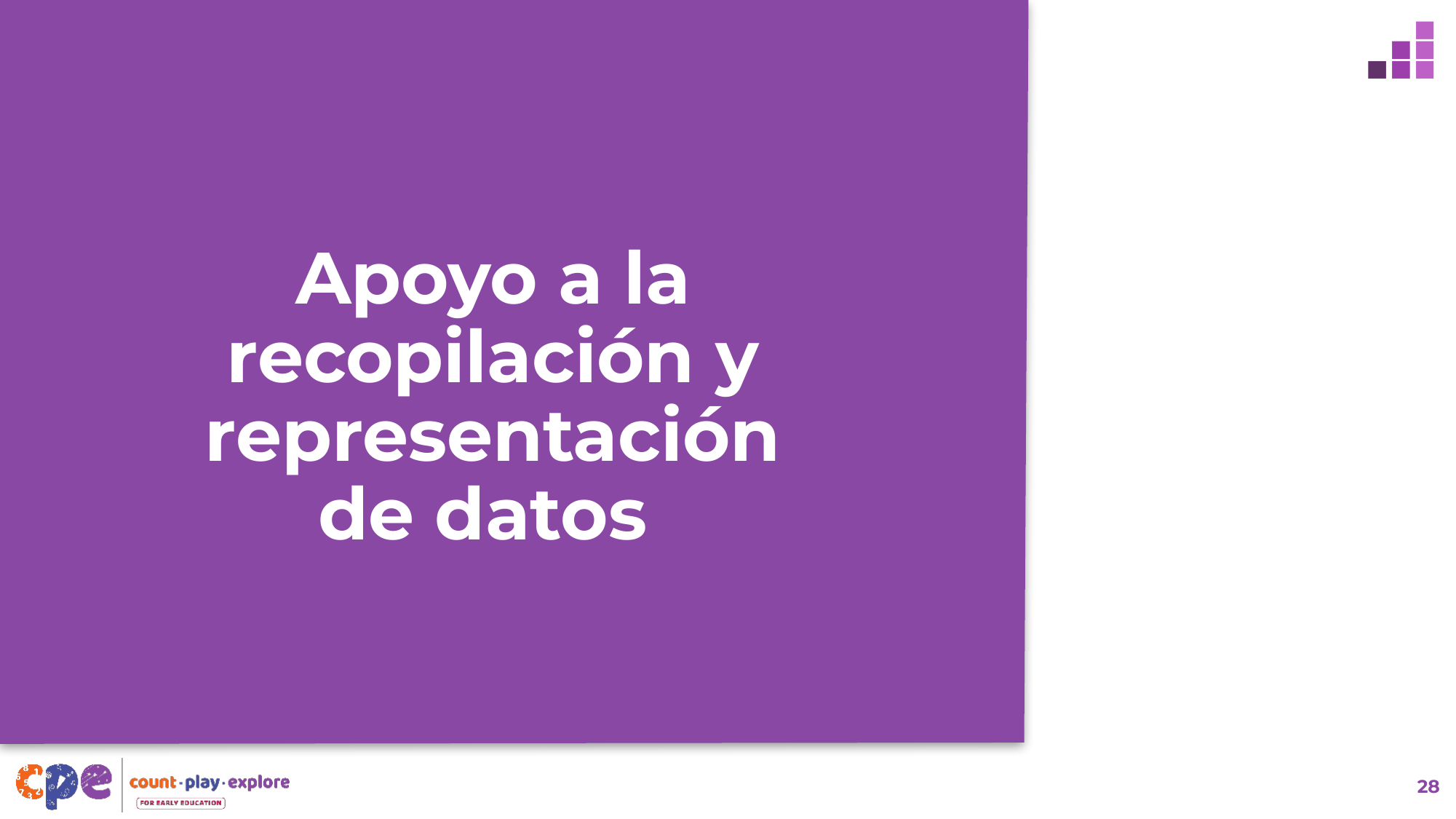

# Apoyo a la recopilación y representación de datos